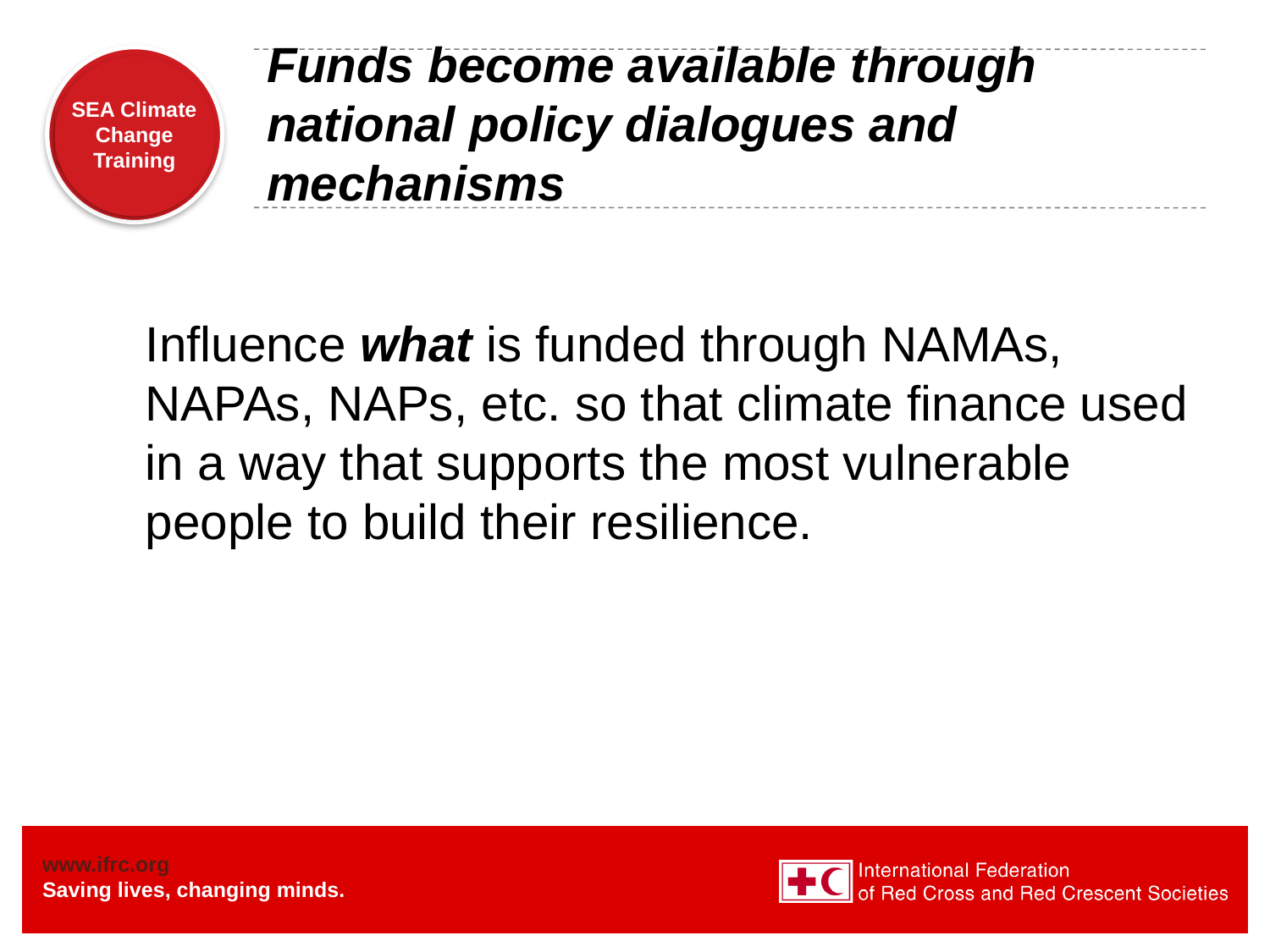

# Funds become available through national policy dialogues and mechanisms
	Influence what is funded through NAMAs, NAPAs, NAPs, etc. so that climate finance used in a way that supports the most vulnerable people to build their resilience.